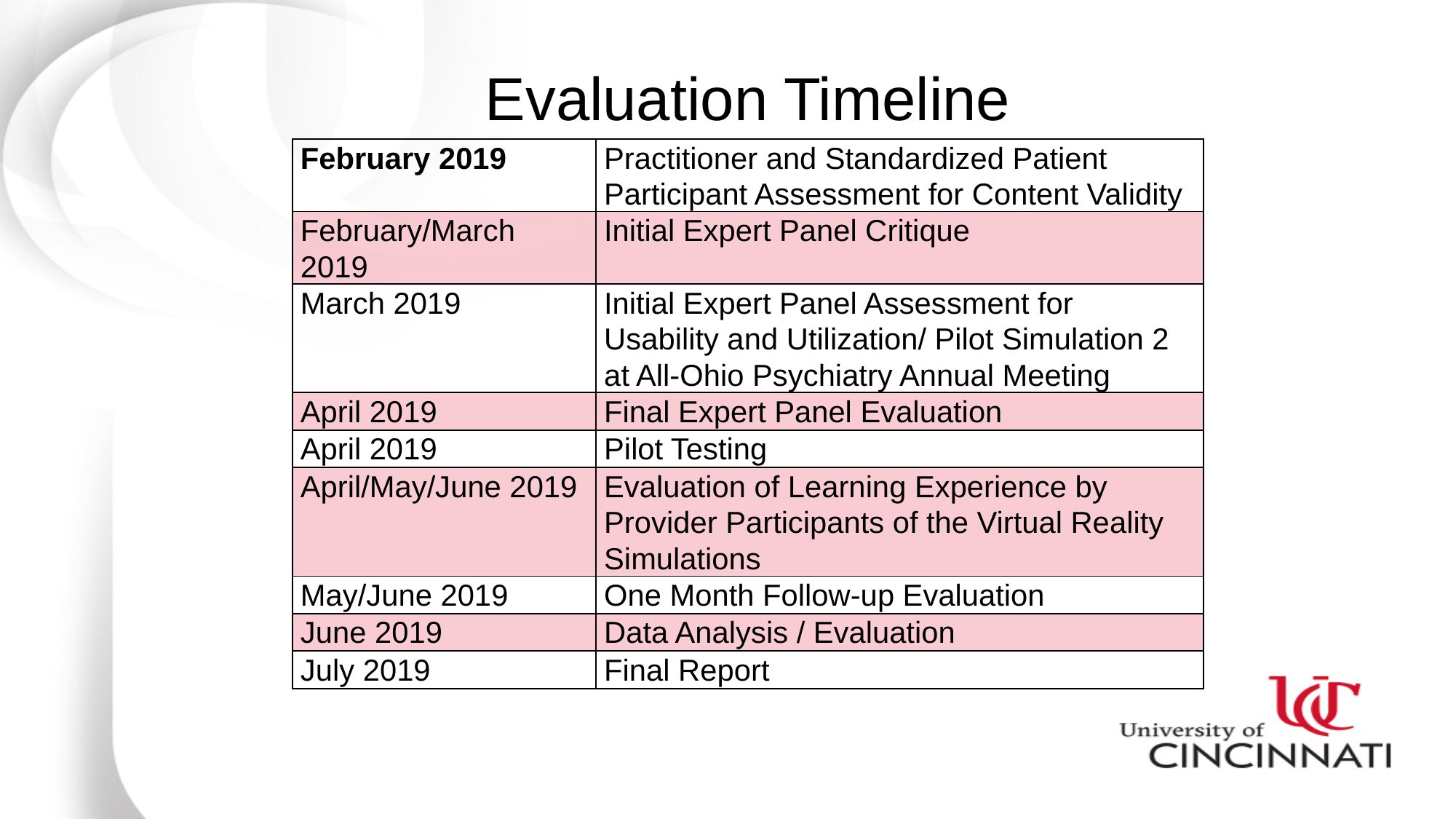

# Evaluation Timeline
| February 2019 | Practitioner and Standardized Patient Participant Assessment for Content Validity |
| --- | --- |
| February/March 2019 | Initial Expert Panel Critique |
| March 2019 | Initial Expert Panel Assessment for Usability and Utilization/ Pilot Simulation 2 at All-Ohio Psychiatry Annual Meeting |
| April 2019 | Final Expert Panel Evaluation |
| April 2019 | Pilot Testing |
| April/May/June 2019 | Evaluation of Learning Experience by Provider Participants of the Virtual Reality Simulations |
| May/June 2019 | One Month Follow-up Evaluation |
| June 2019 | Data Analysis / Evaluation |
| July 2019 | Final Report |